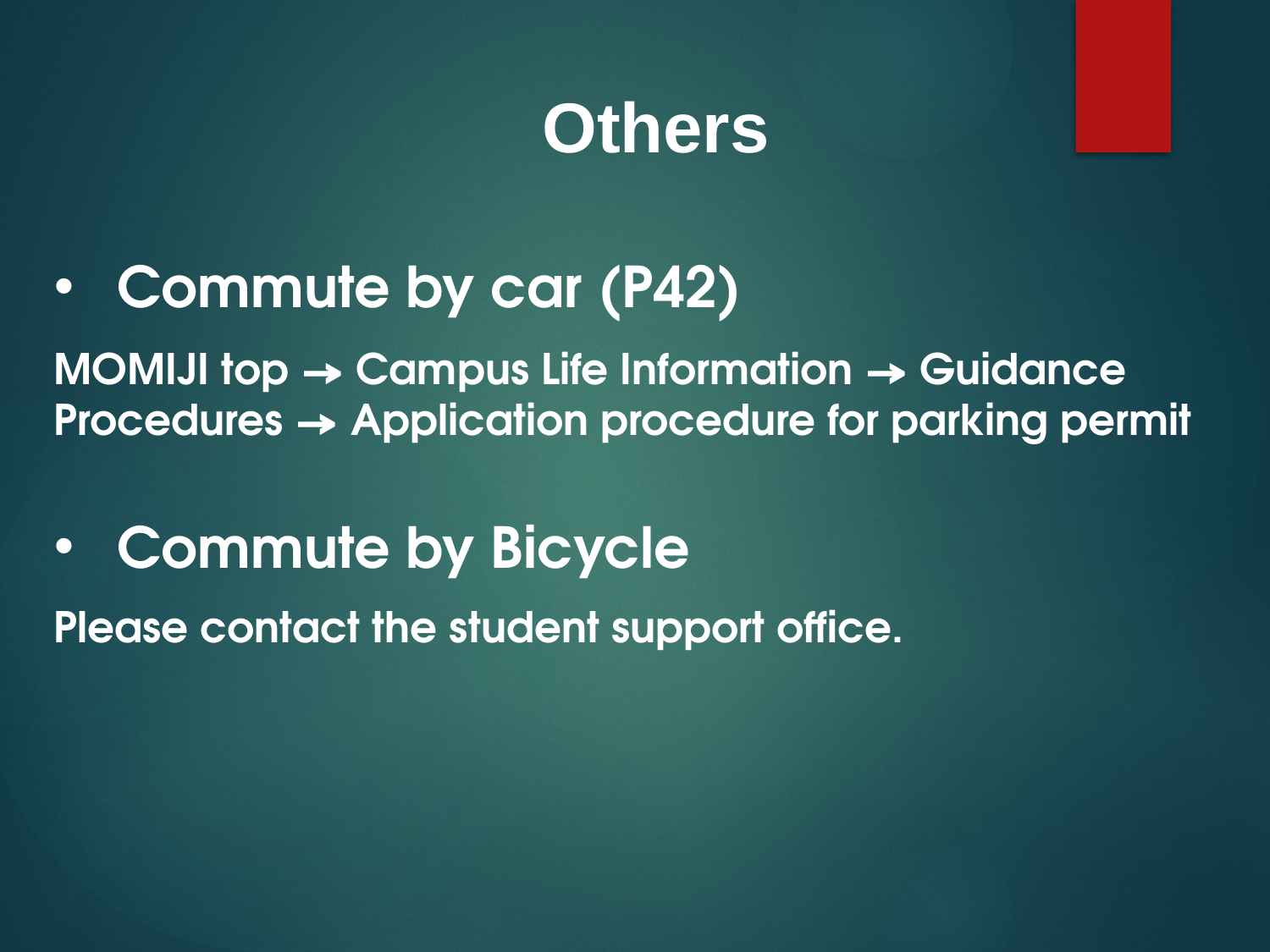

Others

Commute by car (P42)

MOMIJI top → Campus Life Information → Guidance Procedures → Application procedure for parking permit

Commute by Bicycle

Please contact the student support office.